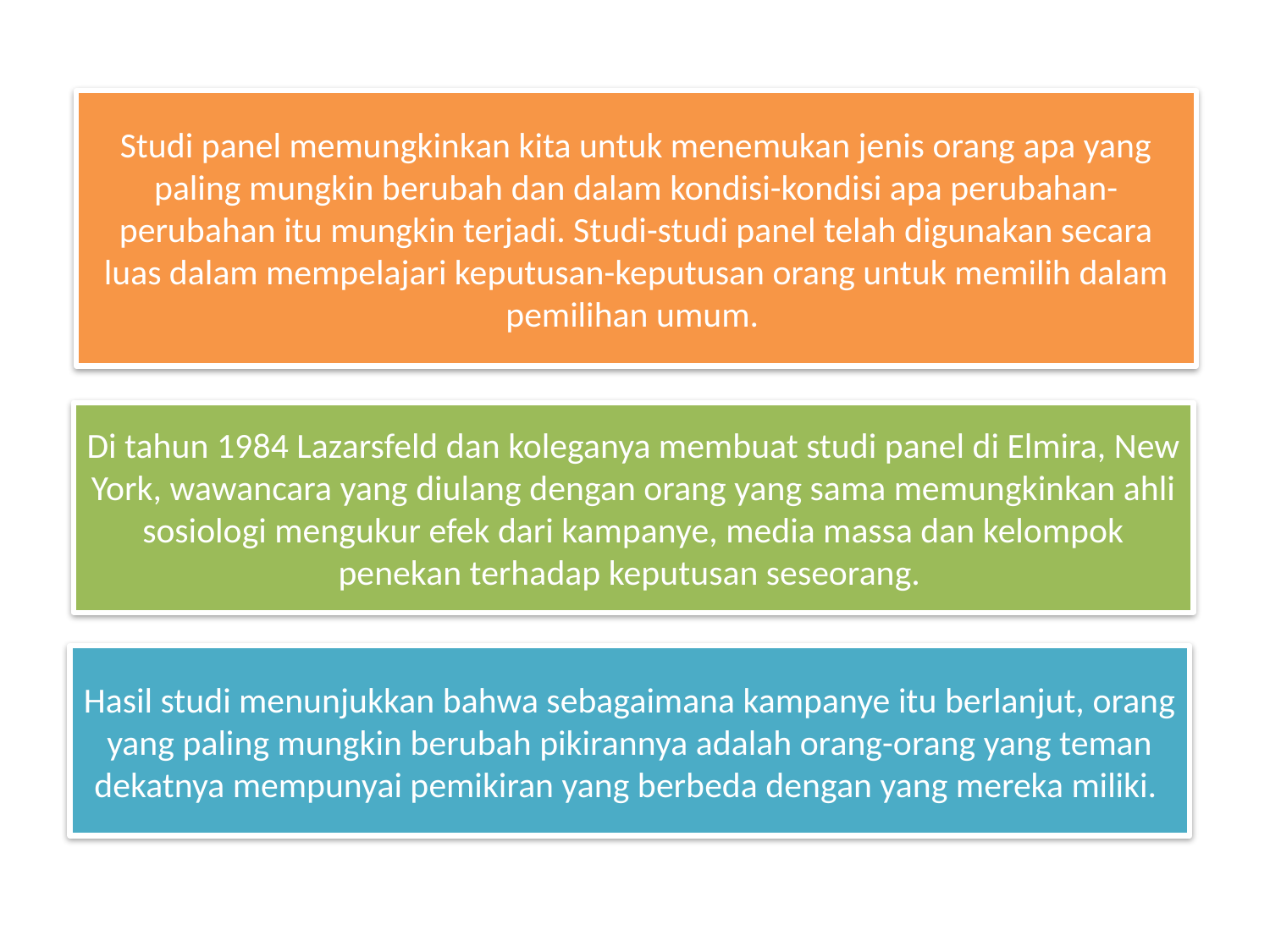

#

Studi panel memungkinkan kita untuk menemukan jenis orang apa yang paling mungkin berubah dan dalam kondisi-kondisi apa perubahan-perubahan itu mungkin terjadi. Studi-studi panel telah digunakan secara luas dalam mempelajari keputusan-keputusan orang untuk memilih dalam pemilihan umum.

Di tahun 1984 Lazarsfeld dan koleganya membuat studi panel di Elmira, New York, wawancara yang diulang dengan orang yang sama memungkinkan ahli sosiologi mengukur efek dari kampanye, media massa dan kelompok penekan terhadap keputusan seseorang.
Hasil studi menunjukkan bahwa sebagaimana kampanye itu berlanjut, orang yang paling mungkin berubah pikirannya adalah orang-orang yang teman dekatnya mempunyai pemikiran yang berbeda dengan yang mereka miliki.